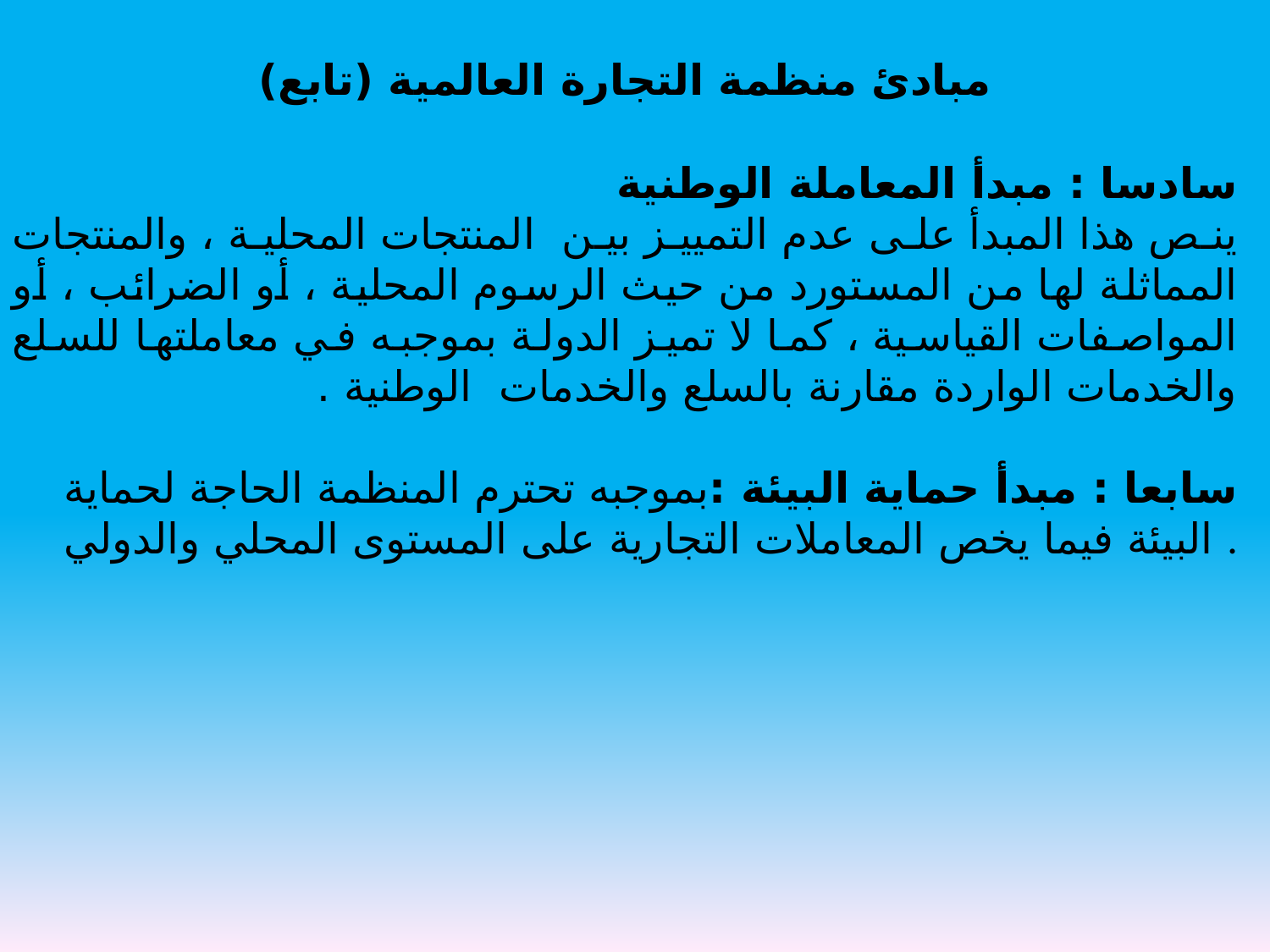

مبادئ منظمة التجارة العالمية (تابع)

سادسا : مبدأ المعاملة الوطنية
ينص هذا المبدأ على عدم التمييز بين  المنتجات المحلية ، والمنتجات المماثلة لها من المستورد من حيث الرسوم المحلية ، أو الضرائب ، أو المواصفات القياسية ، كما لا تميز الدولة بموجبه في معاملتها للسلع والخدمات الواردة مقارنة بالسلع والخدمات  الوطنية .

سابعا : مبدأ حماية البيئة :بموجبه تحترم المنظمة الحاجة لحماية البيئة فيما يخص المعاملات التجارية على المستوى المحلي والدولي .